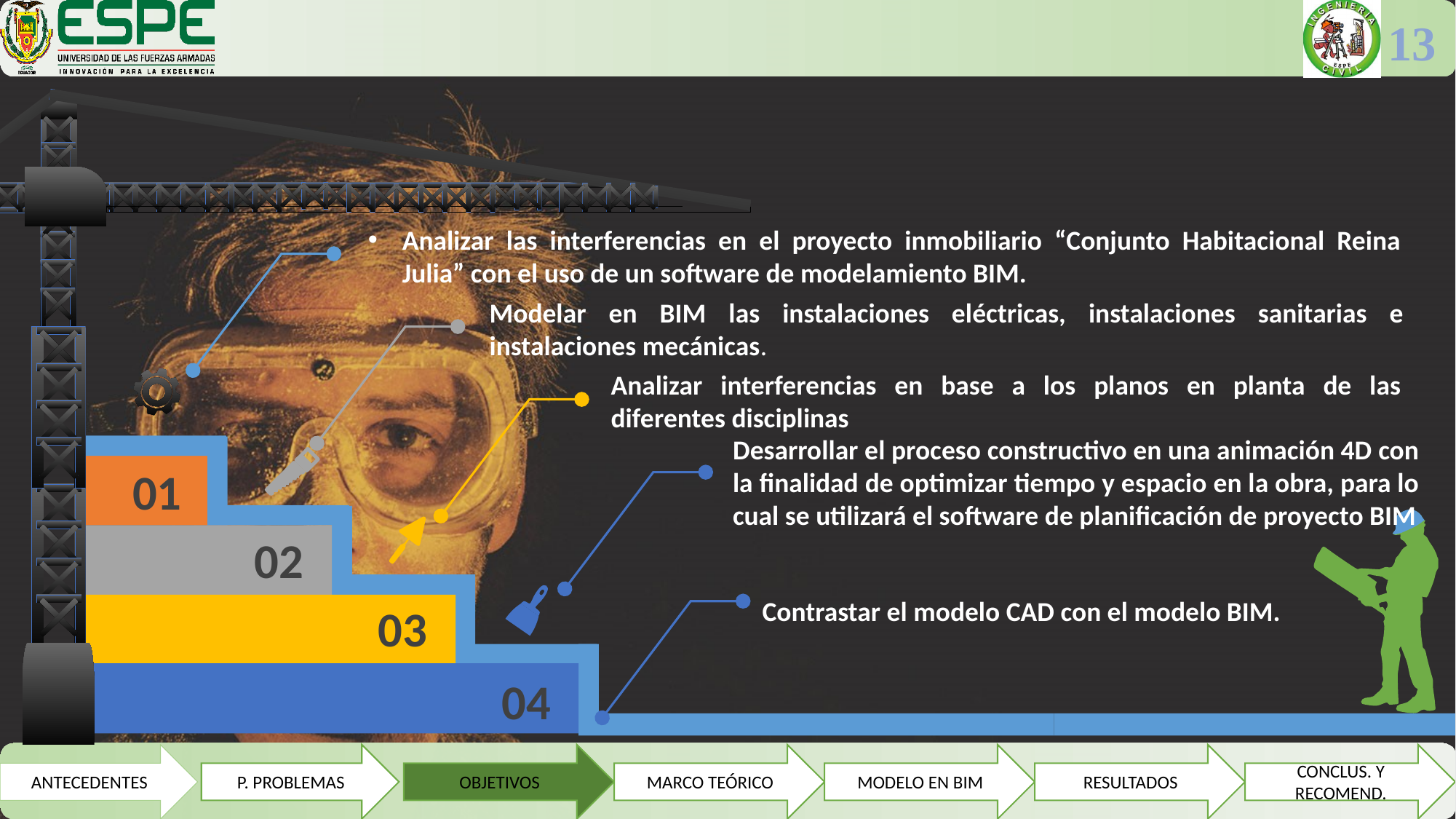

13

01

Analizar las interferencias en el proyecto inmobiliario “Conjunto Habitacional Reina Julia” con el uso de un software de modelamiento BIM.

Modelar en BIM las instalaciones eléctricas, instalaciones sanitarias e instalaciones mecánicas.

Analizar interferencias en base a los planos en planta de las diferentes disciplinas

Desarrollar el proceso constructivo en una animación 4D con la finalidad de optimizar tiempo y espacio en la obra, para lo cual se utilizará el software de planificación de proyecto BIM

02

Contrastar el modelo CAD con el modelo BIM.

03

04

ANTECEDENTES
P. PROBLEMAS
OBJETIVOS
MARCO TEÓRICO
MODELO EN BIM
RESULTADOS
CONCLUS. Y RECOMEND.